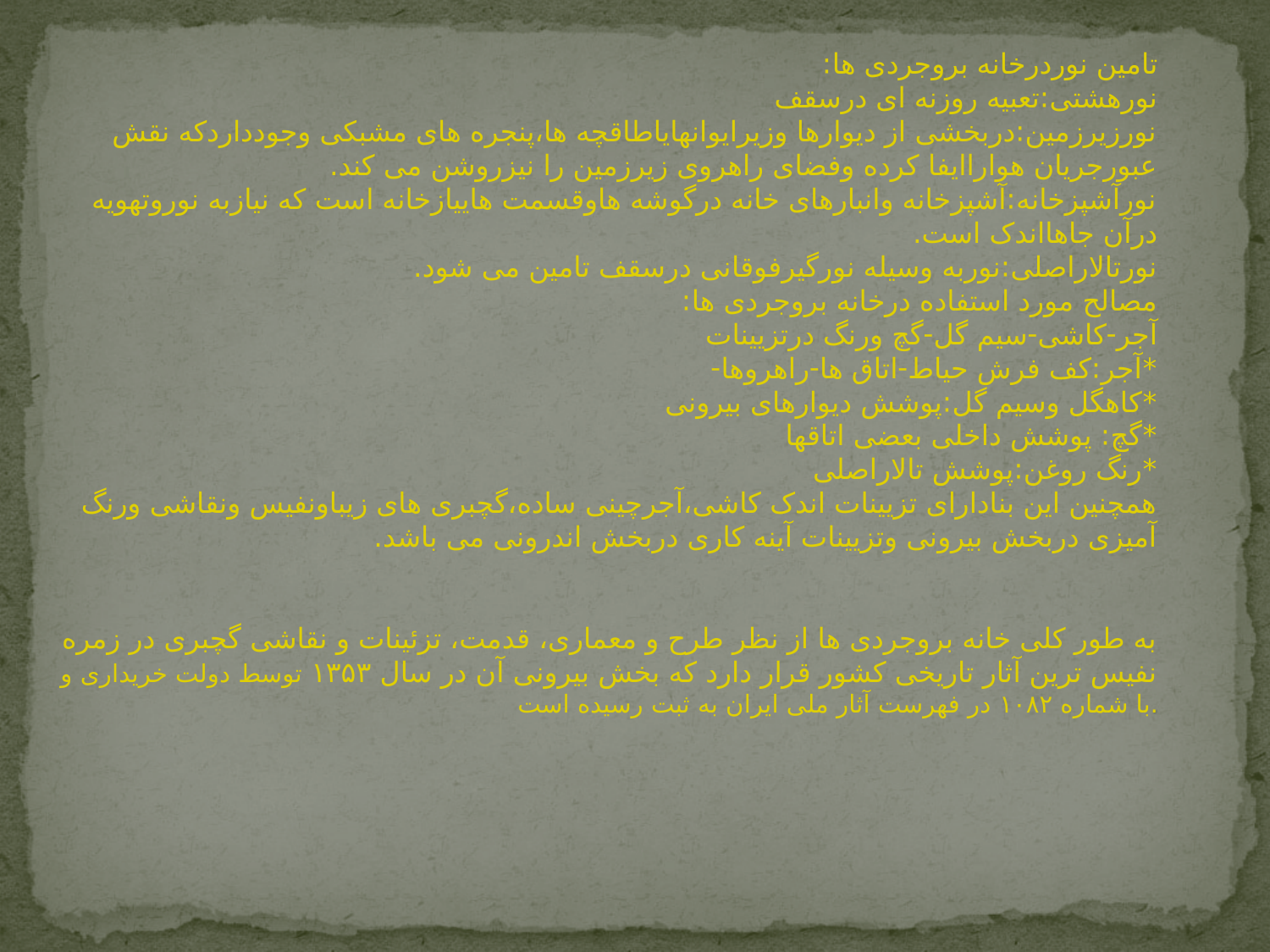

تامین نوردرخانه بروجردی ها:
نورهشتی:تعبیه روزنه ای درسقف
نورزیرزمین:دربخشی از دیوارها وزیرایوانهایاطاقچه ها،پنجره های مشبکی وجودداردکه نقش عبورجریان هواراایفا کرده وفضای راهروی زیرزمین را نیزروشن می کند.
نورآشپزخانه:آشپزخانه وانبارهای خانه درگوشه هاوقسمت هاییازخانه است که نیازبه نوروتهویه درآن جاهااندک است.
نورتالاراصلی:نوربه وسیله نورگیرفوقانی درسقف تامین می شود.
مصالح مورد استفاده درخانه بروجردی ها:
آجر-کاشی-سیم گل-گچ ورنگ درتزیینات
*آجر:کف فرش حیاط-اتاق ها-راهروها-
*کاهگل وسیم گل:پوشش دیوارهای بیرونی
*گچ: پوشش داخلی بعضی اتاقها
*رنگ روغن:پوشش تالاراصلی
همچنین این بنادارای تزیینات اندک کاشی،آجرچینی ساده،گچبری های زیباونفیس ونقاشی ورنگ آمیزی دربخش بیرونی وتزیینات آینه کاری دربخش اندرونی می باشد.
به طور کلی خانه بروجردی ها از نظر طرح و معماری، قدمت، تزئینات و نقاشی گچبری در زمره نفیس ترین آثار تاریخی کشور قرار دارد که بخش بیرونی آن در سال ۱۳۵۳ توسط دولت خریداری و با شماره ۱۰۸۲ در فهرست آثار ملی ایران به ثبت رسیده است.